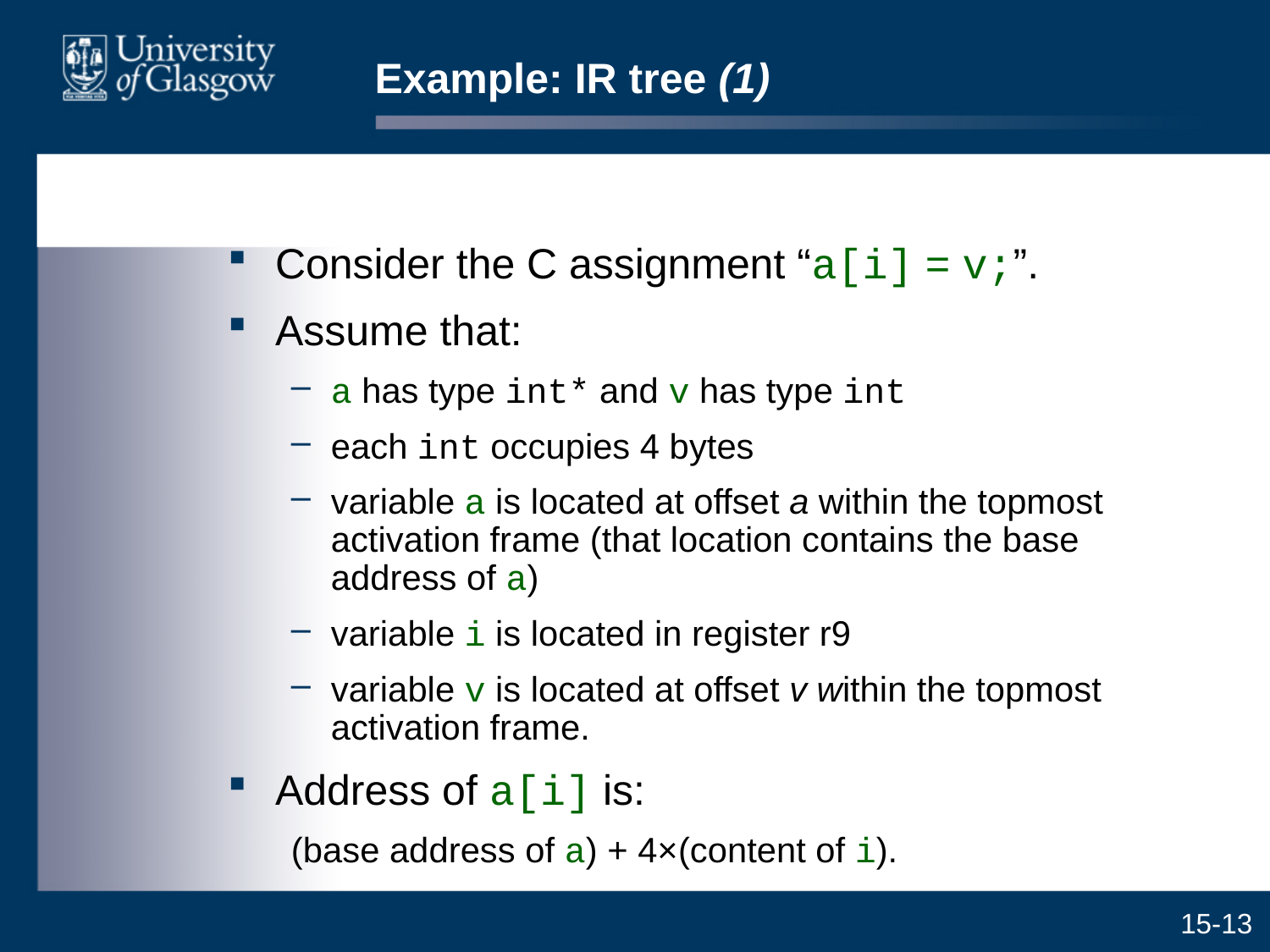

# Example: IR tree (1)
Consider the C assignment “a[i] = v;”.
Assume that:
a has type int* and v has type int
each int occupies 4 bytes
variable a is located at offset a within the topmost activation frame (that location contains the base address of a)
variable i is located in register r9
variable v is located at offset v within the topmost activation frame.
Address of a[i] is:
(base address of a) + 4×(content of i).